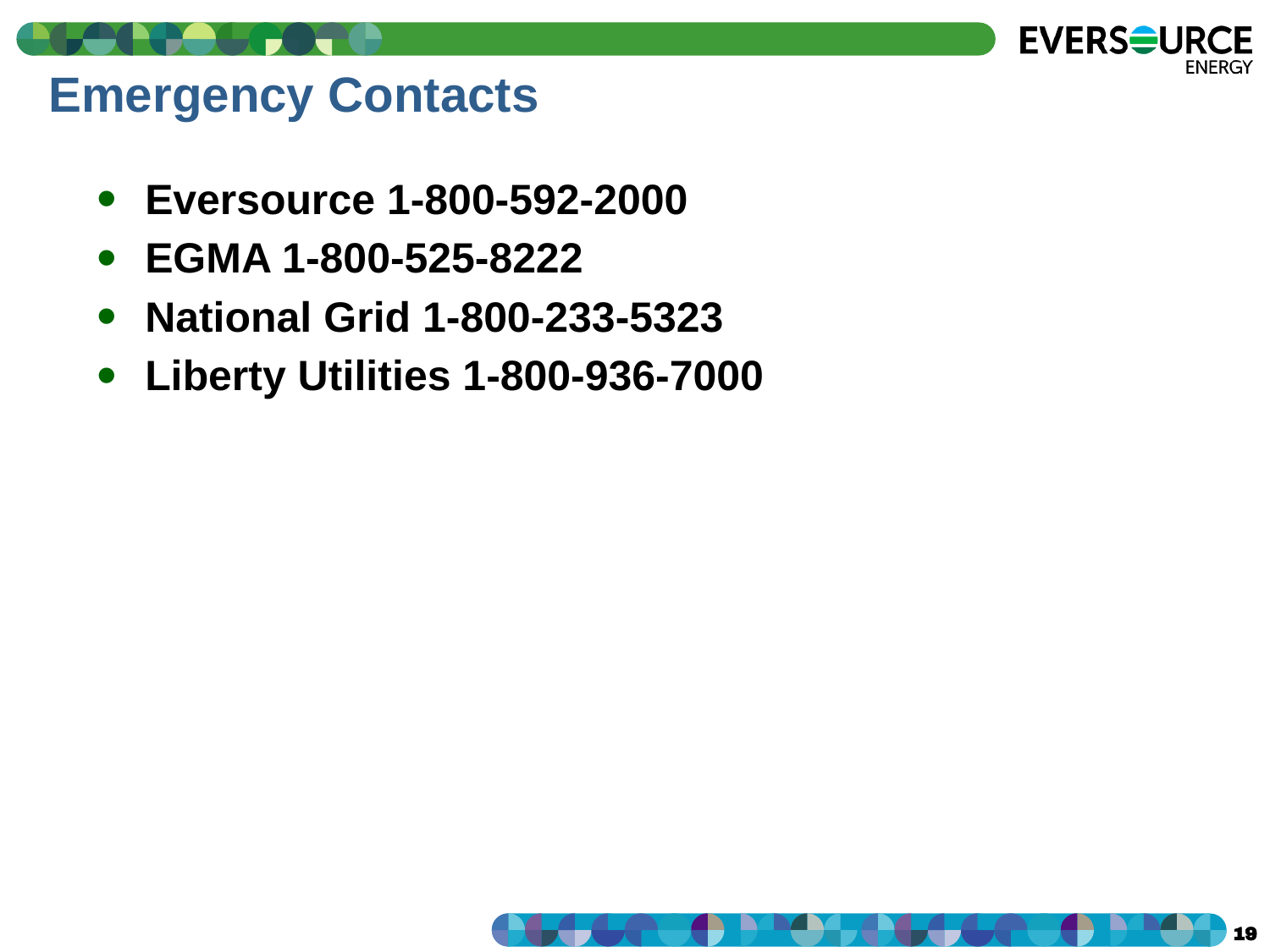

# Emergency Contacts
Eversource 1-800-592-2000
EGMA 1-800-525-8222
National Grid 1-800-233-5323
Liberty Utilities 1-800-936-7000
19